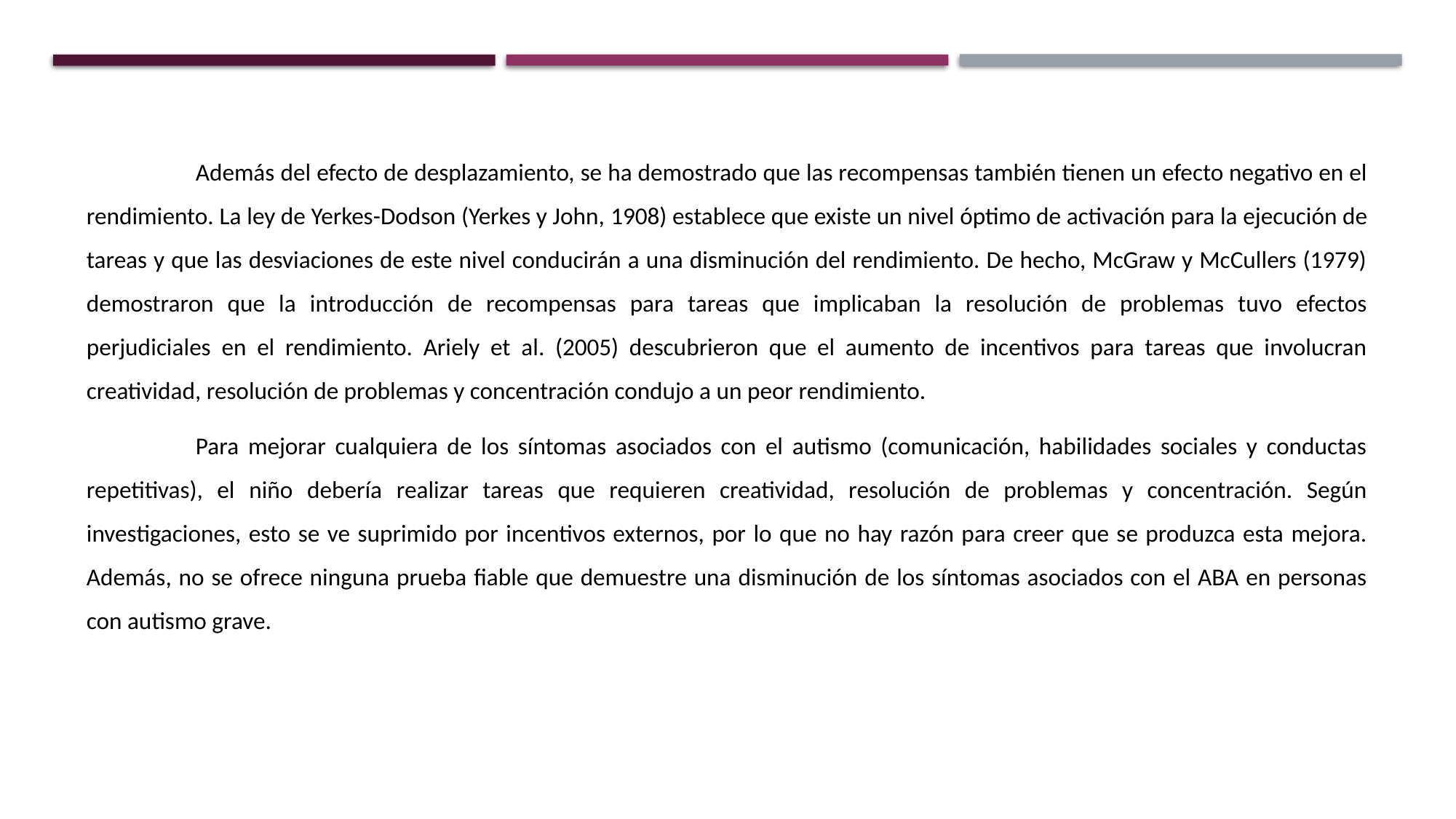

Además del efecto de desplazamiento, se ha demostrado que las recompensas también tienen un efecto negativo en el rendimiento. La ley de Yerkes-Dodson (Yerkes y John, 1908) establece que existe un nivel óptimo de activación para la ejecución de tareas y que las desviaciones de este nivel conducirán a una disminución del rendimiento. De hecho, McGraw y McCullers (1979) demostraron que la introducción de recompensas para tareas que implicaban la resolución de problemas tuvo efectos perjudiciales en el rendimiento. Ariely et al. (2005) descubrieron que el aumento de incentivos para tareas que involucran creatividad, resolución de problemas y concentración condujo a un peor rendimiento.
	Para mejorar cualquiera de los síntomas asociados con el autismo (comunicación, habilidades sociales y conductas repetitivas), el niño debería realizar tareas que requieren creatividad, resolución de problemas y concentración. Según investigaciones, esto se ve suprimido por incentivos externos, por lo que no hay razón para creer que se produzca esta mejora. Además, no se ofrece ninguna prueba fiable que demuestre una disminución de los síntomas asociados con el ABA en personas con autismo grave.